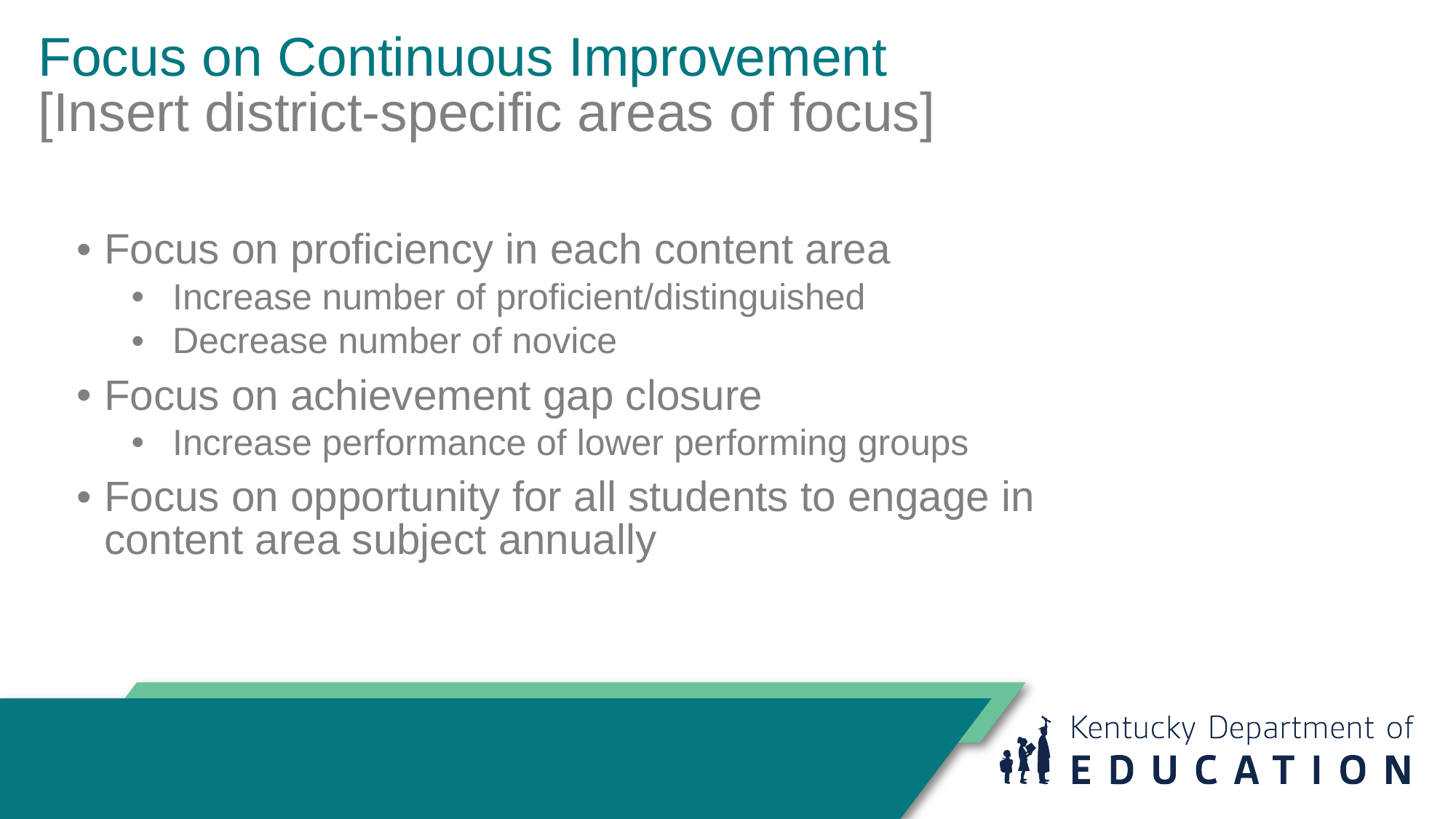

# Focus on Continuous Improvement [Insert district-specific areas of focus]
Focus on proficiency in each content area
Increase number of proficient/distinguished
Decrease number of novice
Focus on achievement gap closure
Increase performance of lower performing groups
Focus on opportunity for all students to engage in content area subject annually